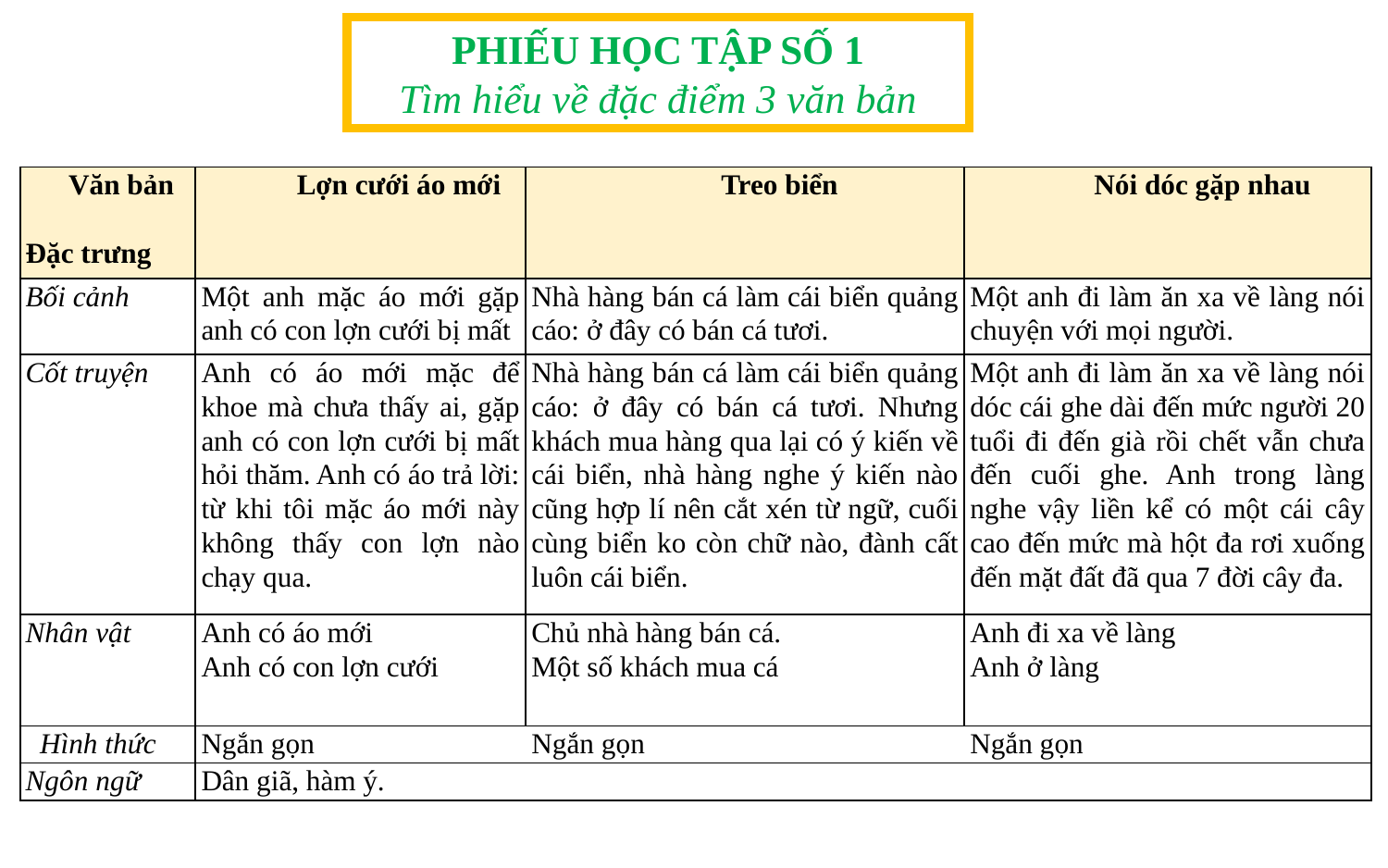

PHIẾU HỌC TẬP SỐ 1
Tìm hiểu về đặc điểm 3 văn bản
| Văn bản   Đặc trưng | Lợn cưới áo mới | Treo biển | Nói dóc gặp nhau |
| --- | --- | --- | --- |
| Bối cảnh | Một anh mặc áo mới gặp anh có con lợn cưới bị mất | Nhà hàng bán cá làm cái biển quảng cáo: ở đây có bán cá tươi. | Một anh đi làm ăn xa về làng nói chuyện với mọi người. |
| Cốt truyện | Anh có áo mới mặc để khoe mà chưa thấy ai, gặp anh có con lợn cưới bị mất hỏi thăm. Anh có áo trả lời: từ khi tôi mặc áo mới này không thấy con lợn nào chạy qua. | Nhà hàng bán cá làm cái biển quảng cáo: ở đây có bán cá tươi. Nhưng khách mua hàng qua lại có ý kiến về cái biển, nhà hàng nghe ý kiến nào cũng hợp lí nên cắt xén từ ngữ, cuối cùng biển ko còn chữ nào, đành cất luôn cái biển. | Một anh đi làm ăn xa về làng nói dóc cái ghe dài đến mức người 20 tuổi đi đến già rồi chết vẫn chưa đến cuối ghe. Anh trong làng nghe vậy liền kể có một cái cây cao đến mức mà hột đa rơi xuống đến mặt đất đã qua 7 đời cây đa. |
| Nhân vật | Anh có áo mới Anh có con lợn cưới | Chủ nhà hàng bán cá. Một số khách mua cá | Anh đi xa về làng Anh ở làng |
| Hình thức | Ngắn gọn | Ngắn gọn | Ngắn gọn |
| Ngôn ngữ | Dân giã, hàm ý. |  |  |